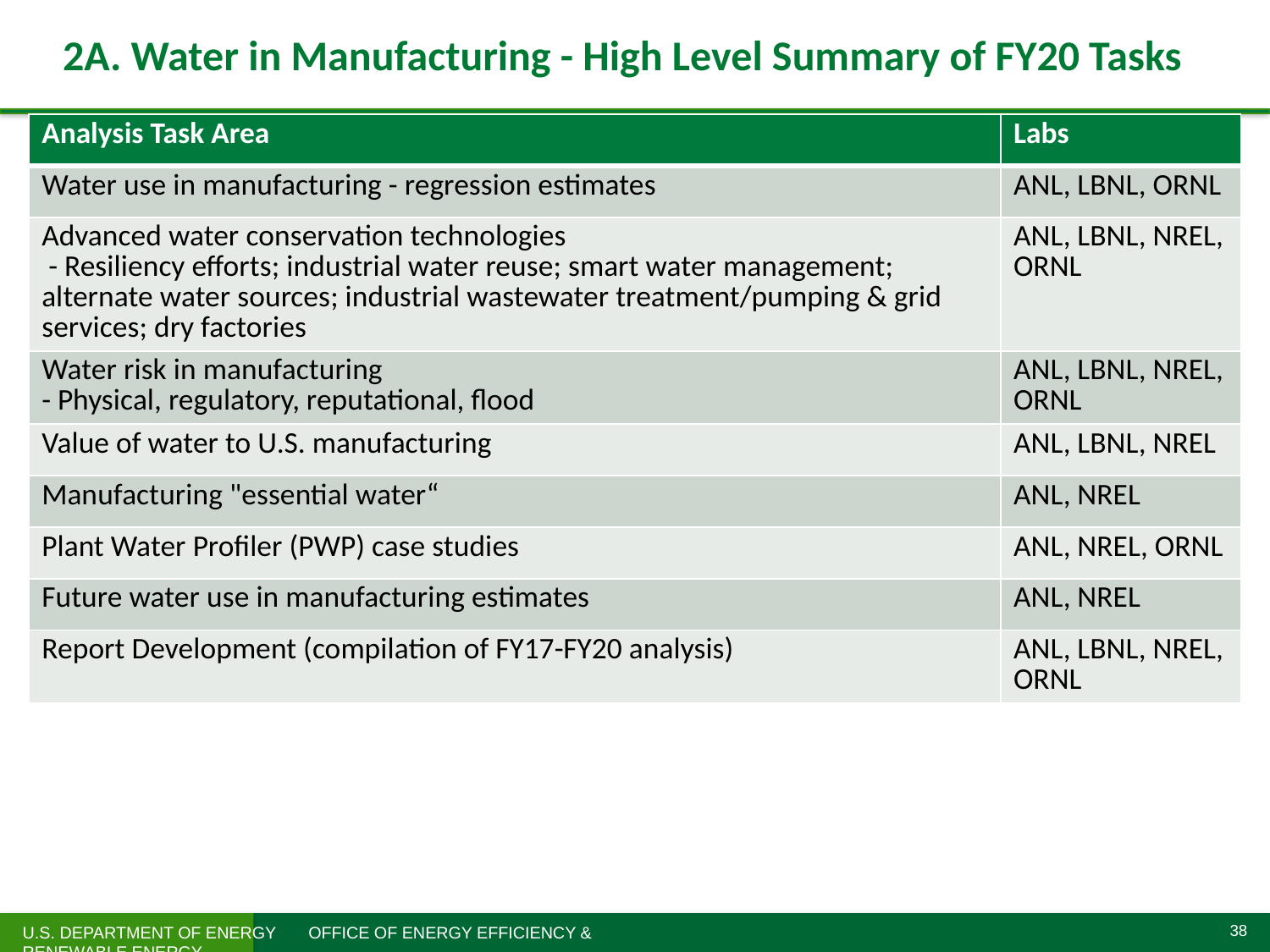

# 2A. Water in Manufacturing - High Level Summary of FY20 Tasks
| Analysis Task Area | Labs |
| --- | --- |
| Water use in manufacturing - regression estimates | ANL, LBNL, ORNL |
| Advanced water conservation technologies - Resiliency efforts; industrial water reuse; smart water management; alternate water sources; industrial wastewater treatment/pumping & grid services; dry factories | ANL, LBNL, NREL, ORNL |
| Water risk in manufacturing - Physical, regulatory, reputational, flood | ANL, LBNL, NREL, ORNL |
| Value of water to U.S. manufacturing | ANL, LBNL, NREL |
| Manufacturing "essential water“ | ANL, NREL |
| Plant Water Profiler (PWP) case studies | ANL, NREL, ORNL |
| Future water use in manufacturing estimates | ANL, NREL |
| Report Development (compilation of FY17-FY20 analysis) | ANL, LBNL, NREL, ORNL |